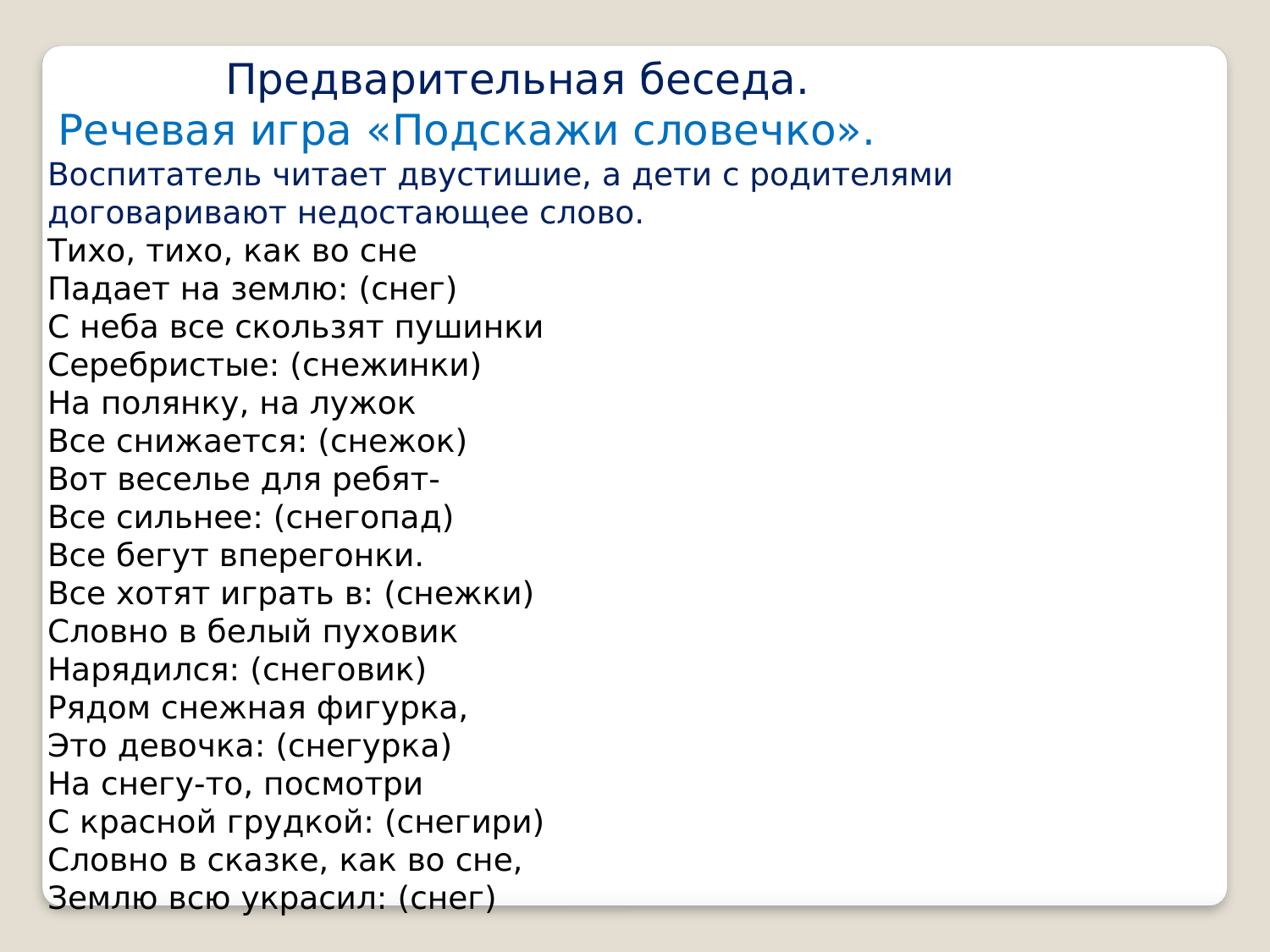

Предварительная беседа.
 Речевая игра «Подскажи словечко».
Воспитатель читает двустишие, а дети с родителями договаривают недостающее слово.
Тихо, тихо, как во сне
Падает на землю: (снег)
С неба все скользят пушинки
Серебристые: (снежинки)
На полянку, на лужок
Все снижается: (снежок)
Вот веселье для ребят-
Все сильнее: (снегопад)
Все бегут вперегонки.
Все хотят играть в: (снежки)
Словно в белый пуховик
Нарядился: (снеговик)
Рядом снежная фигурка,
Это девочка: (снегурка)
На снегу-то, посмотри
С красной грудкой: (снегири)
Словно в сказке, как во сне,
Землю всю украсил: (снег)